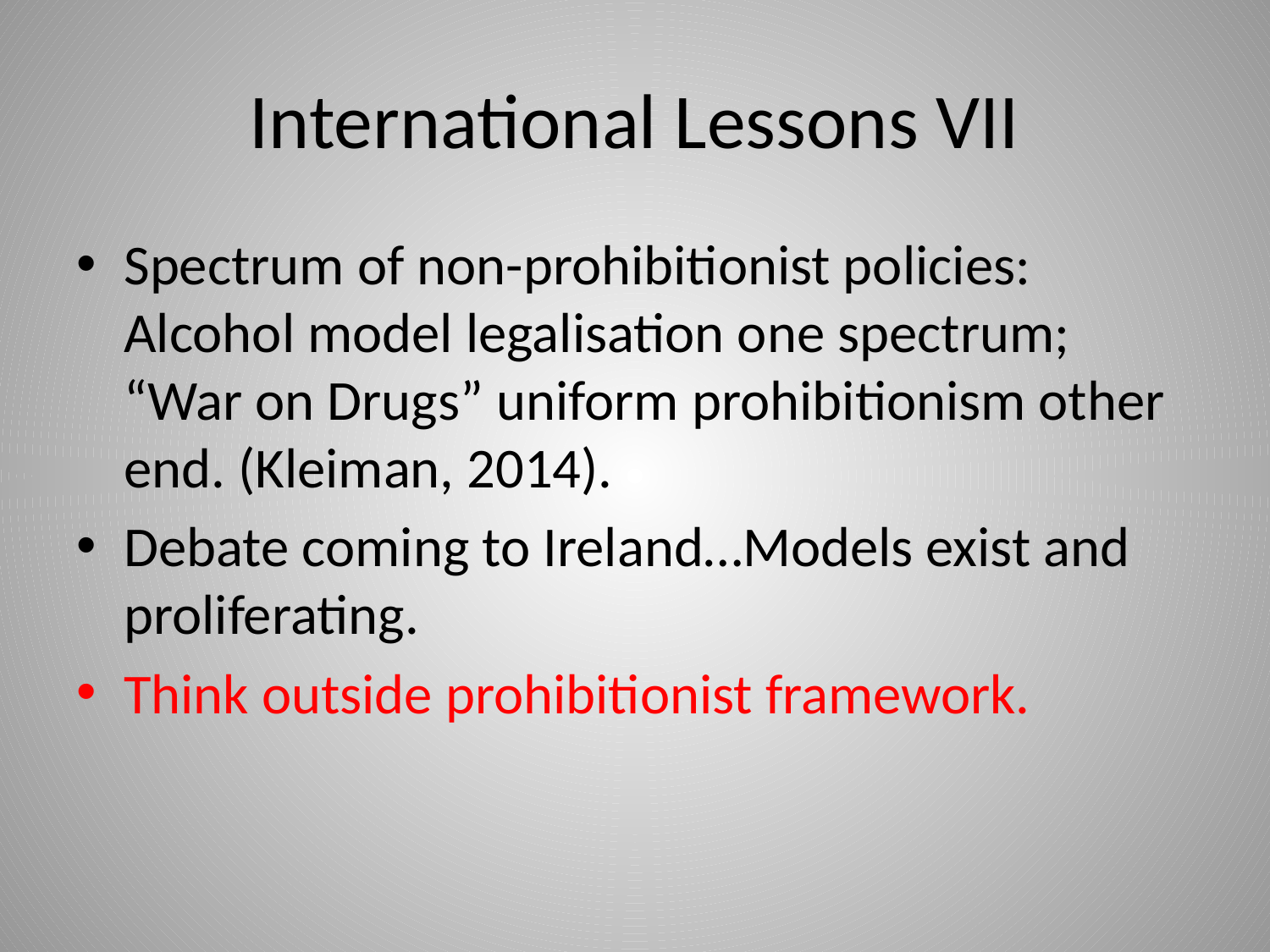

# International Lessons VII
Spectrum of non-prohibitionist policies: Alcohol model legalisation one spectrum; “War on Drugs” uniform prohibitionism other end. (Kleiman, 2014).
Debate coming to Ireland…Models exist and proliferating.
Think outside prohibitionist framework.